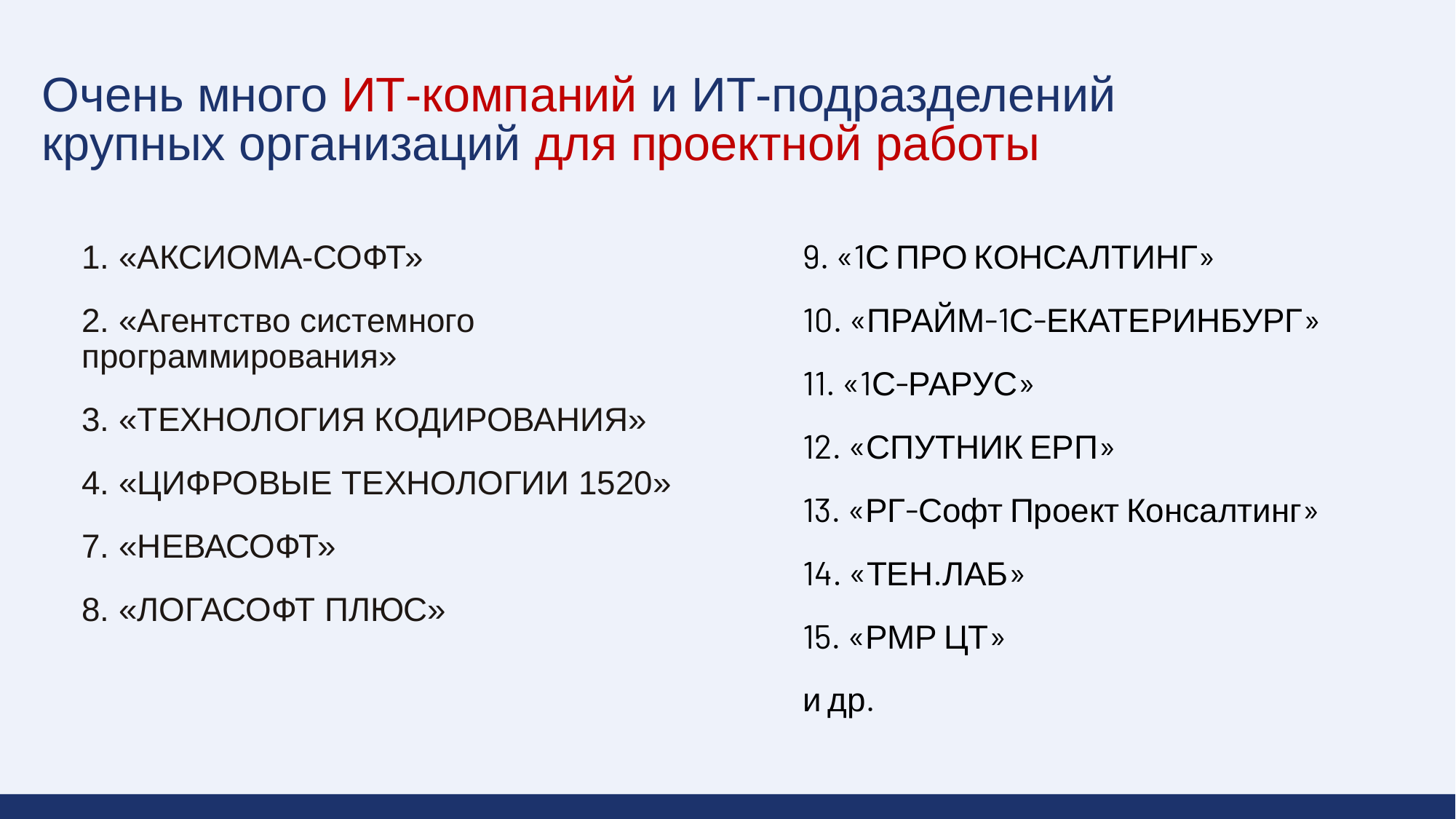

Очень много ИТ-компаний и ИТ-подразделений крупных организаций для проектной работы
1. «АКСИОМА-СОФТ»
2. «Агентство системного программирования»
3. «ТЕХНОЛОГИЯ КОДИРОВАНИЯ»
4. «ЦИФРОВЫЕ ТЕХНОЛОГИИ 1520»
7. «НЕВАСОФТ»
8. «ЛОГАСОФТ ПЛЮС»

9. «1С ПРО КОНСАЛТИНГ»
10. «ПРАЙМ-1С-ЕКАТЕРИНБУРГ»
11. «1С-РАРУС»
12. «СПУТНИК ЕРП»
13. «РГ-Софт Проект Консалтинг»
14. «ТЕН.ЛАБ»
15. «РМР ЦТ»
и др.